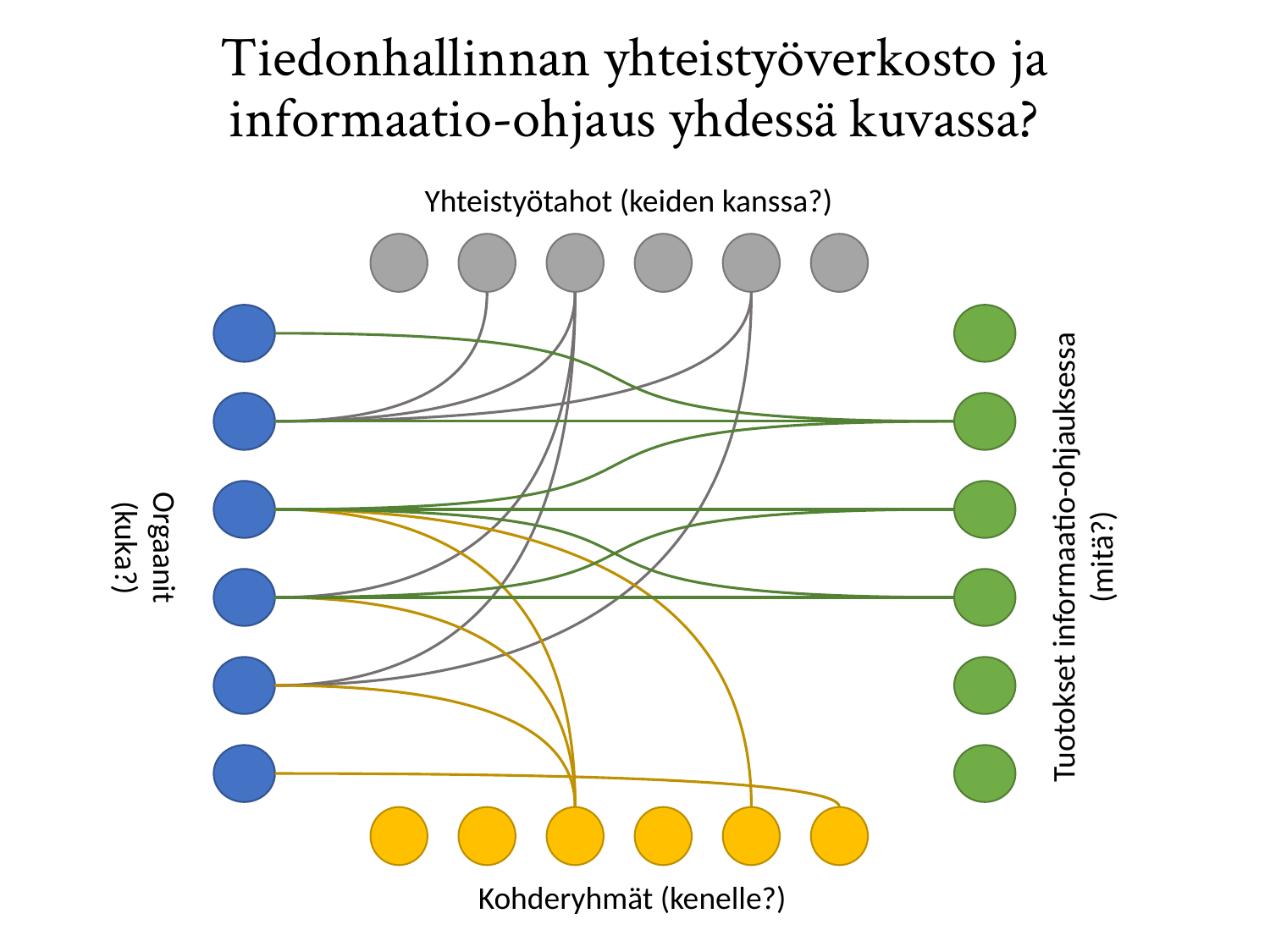

# Tiedonhallinnan yhteistyöverkosto ja informaatio-ohjaus yhdessä kuvassa?
Yhteistyötahot (keiden kanssa?)

Orgaanit
(kuka?)
Tuotokset informaatio-ohjauksessa (mitä?)

Kohderyhmät (kenelle?)